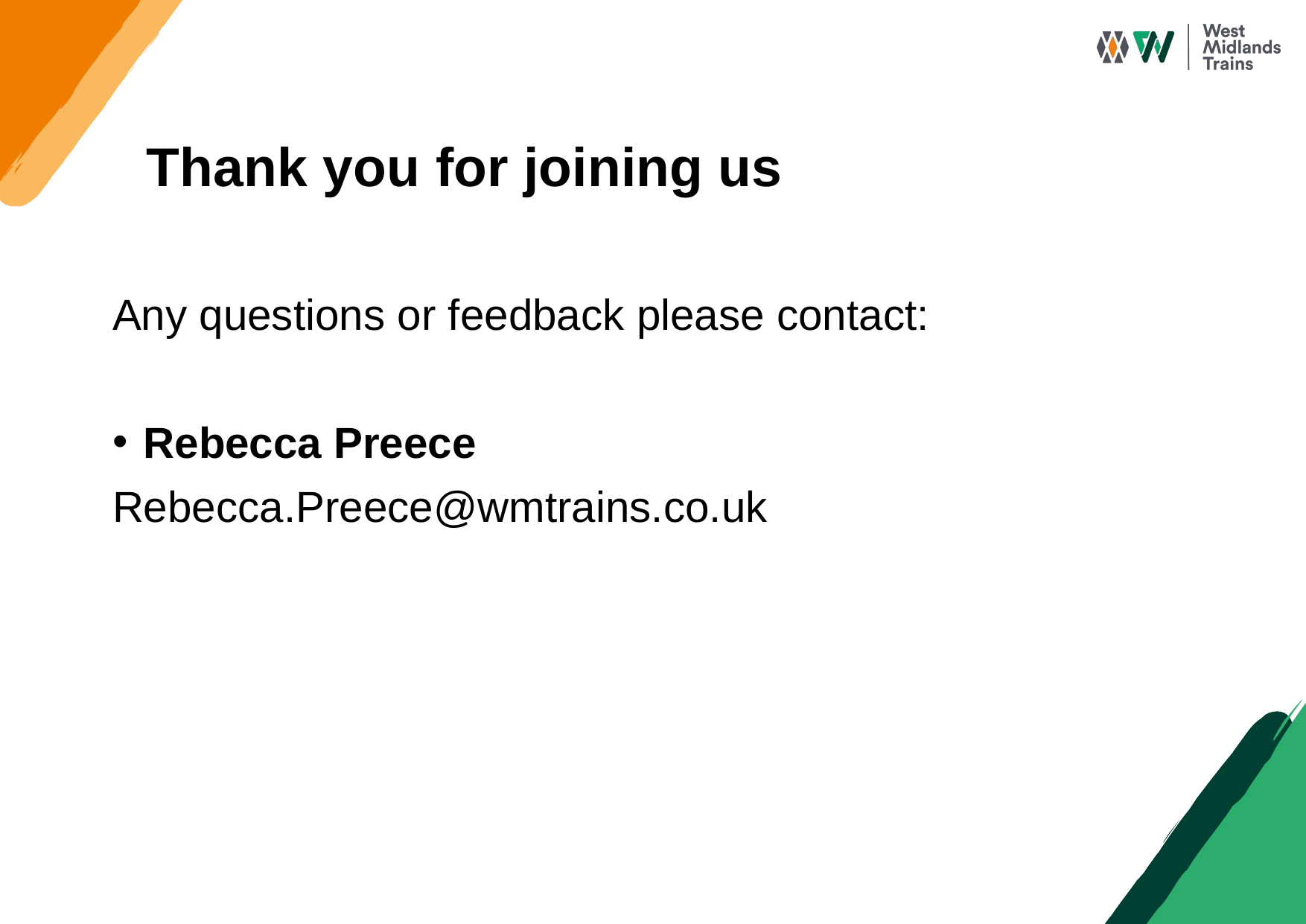

# Thank you for joining us
Any questions or feedback please contact:

Rebecca Preece
Rebecca.Preece@wmtrains.co.uk